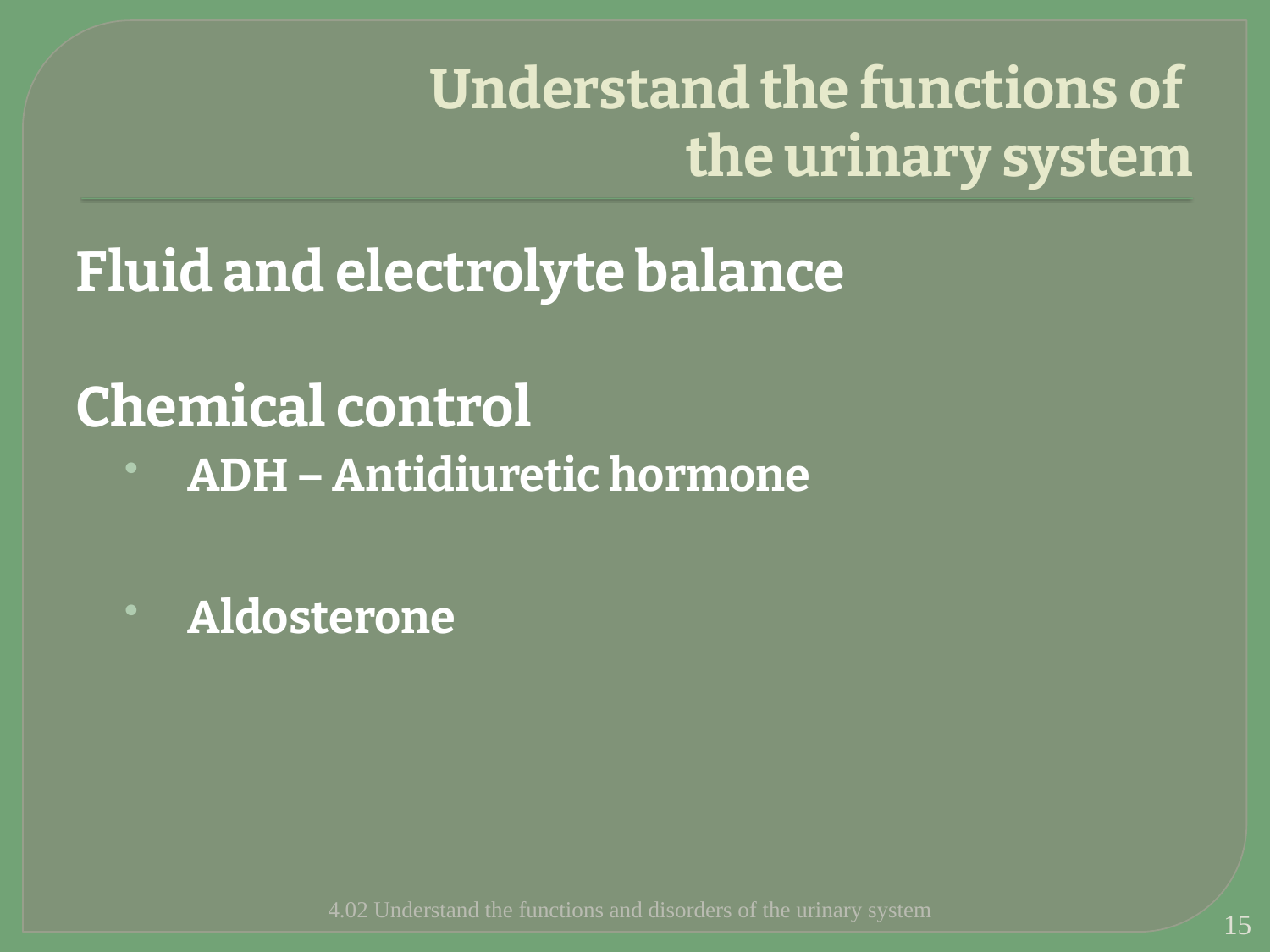

# Understand the functions of the urinary system
Fluid and electrolyte balance

Chemical control
ADH – Antidiuretic hormone

Aldosterone

4.02 Understand the functions and disorders of the urinary system
15